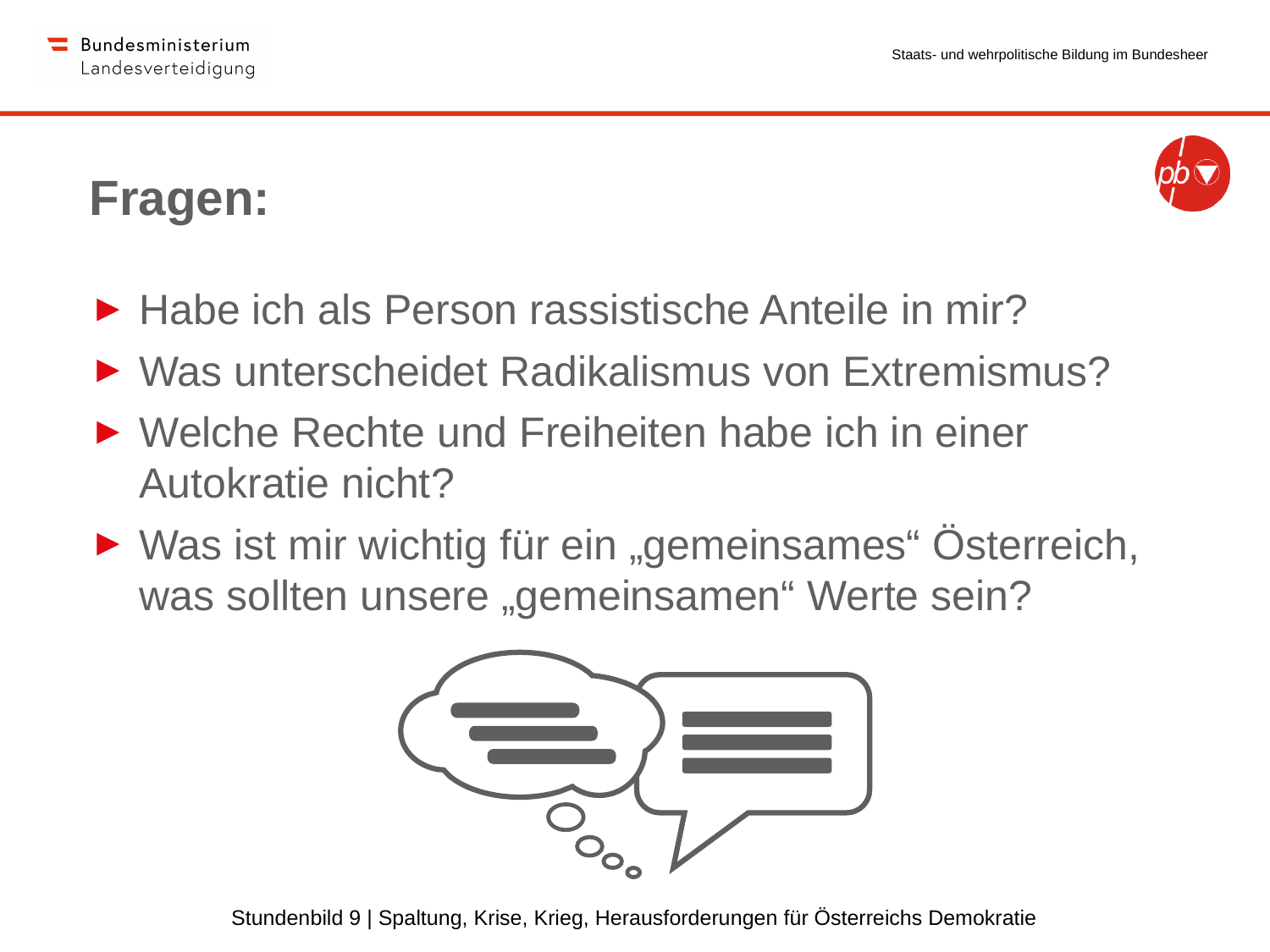

Fragen:
Habe ich als Person rassistische Anteile in mir?
Was unterscheidet Radikalismus von Extremismus?
Welche Rechte und Freiheiten habe ich in einer Autokratie nicht?
Was ist mir wichtig für ein „gemeinsames“ Österreich, was sollten unsere „gemeinsamen“ Werte sein?